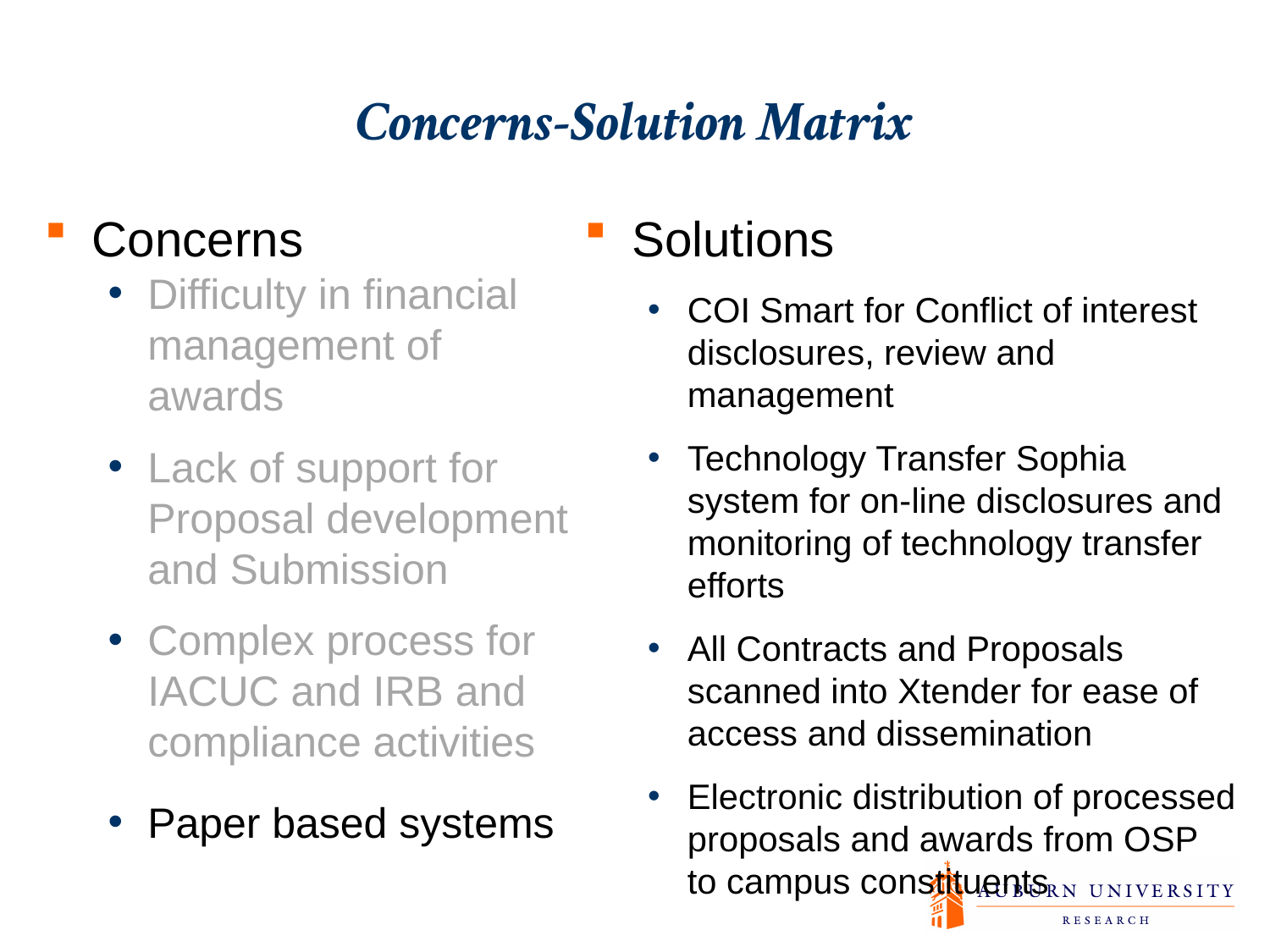

# Concerns-Solution Matrix
Concerns
Difficulty in financial management of awards
Lack of support for Proposal development and Submission
Complex process for IACUC and IRB and compliance activities
Paper based systems
Solutions
COI Smart for Conflict of interest disclosures, review and management
Technology Transfer Sophia system for on-line disclosures and monitoring of technology transfer efforts
All Contracts and Proposals scanned into Xtender for ease of access and dissemination
Electronic distribution of processed proposals and awards from OSP to campus constituents